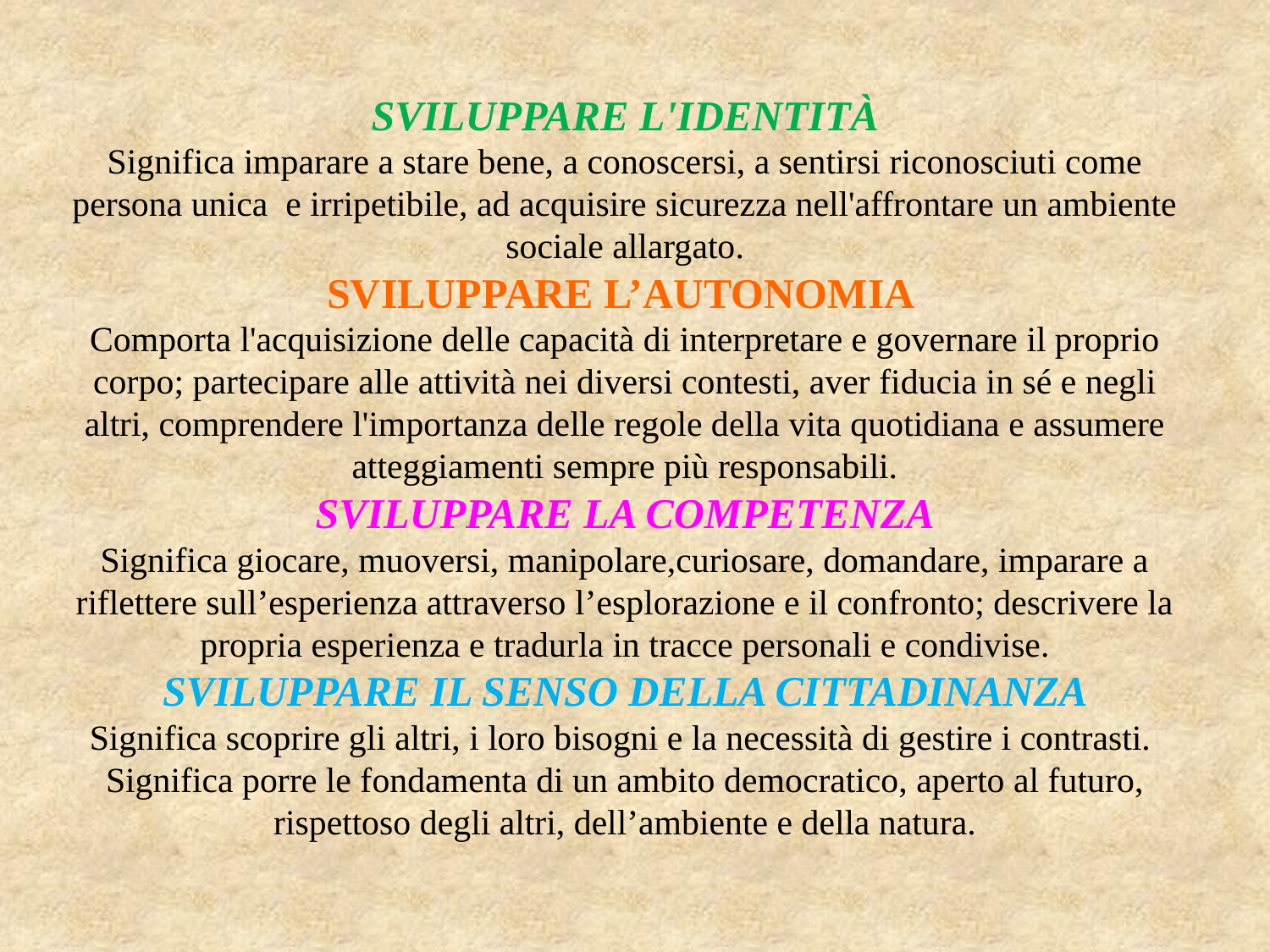

# SVILUPPARE L'IDENTITÀ Significa imparare a stare bene, a conoscersi, a sentirsi riconosciuti come persona unica  e irripetibile, ad acquisire sicurezza nell'affrontare un ambiente sociale allargato. SVILUPPARE L’AUTONOMIA Comporta l'acquisizione delle capacità di interpretare e governare il proprio corpo; partecipare alle attività nei diversi contesti, aver fiducia in sé e negli altri, comprendere l'importanza delle regole della vita quotidiana e assumere atteggiamenti sempre più responsabili. SVILUPPARE LA COMPETENZA Significa giocare, muoversi, manipolare,curiosare, domandare, imparare a riflettere sull’esperienza attraverso l’esplorazione e il confronto; descrivere la propria esperienza e tradurla in tracce personali e condivise. SVILUPPARE IL SENSO DELLA CITTADINANZA Significa scoprire gli altri, i loro bisogni e la necessità di gestire i contrasti.  Significa porre le fondamenta di un ambito democratico, aperto al futuro, rispettoso degli altri, dell’ambiente e della natura.